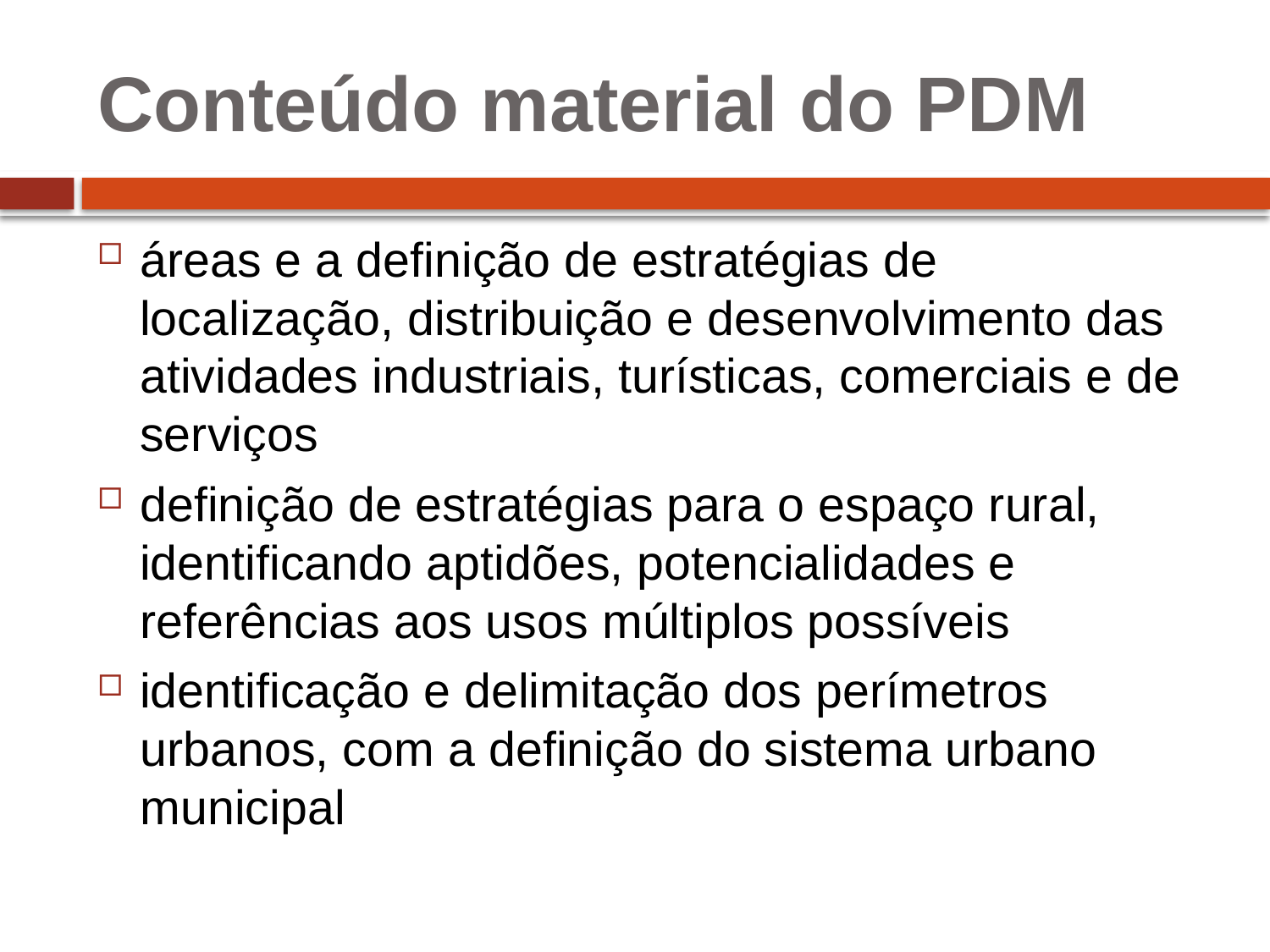

# Conteúdo material do PDM
áreas e a definição de estratégias de localização, distribuição e desenvolvimento das atividades industriais, turísticas, comerciais e de serviços
definição de estratégias para o espaço rural, identificando aptidões, potencialidades e referências aos usos múltiplos possíveis
identificação e delimitação dos perímetros urbanos, com a definição do sistema urbano municipal